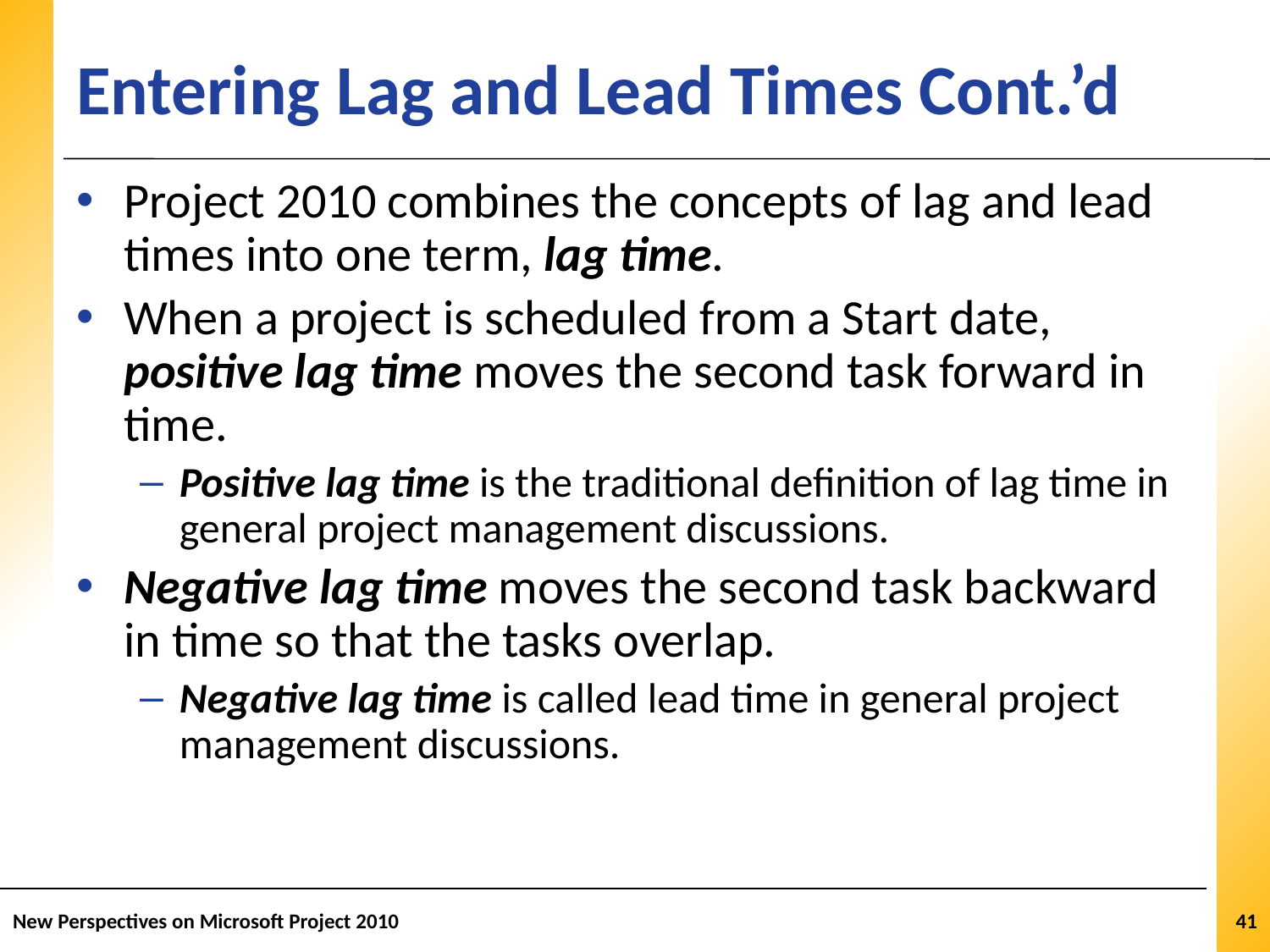

# Entering Lag and Lead Times Cont.’d
Project 2010 combines the concepts of lag and lead times into one term, lag time.
When a project is scheduled from a Start date, positive lag time moves the second task forward in time.
Positive lag time is the traditional definition of lag time in general project management discussions.
Negative lag time moves the second task backward in time so that the tasks overlap.
Negative lag time is called lead time in general project management discussions.
New Perspectives on Microsoft Project 2010
41